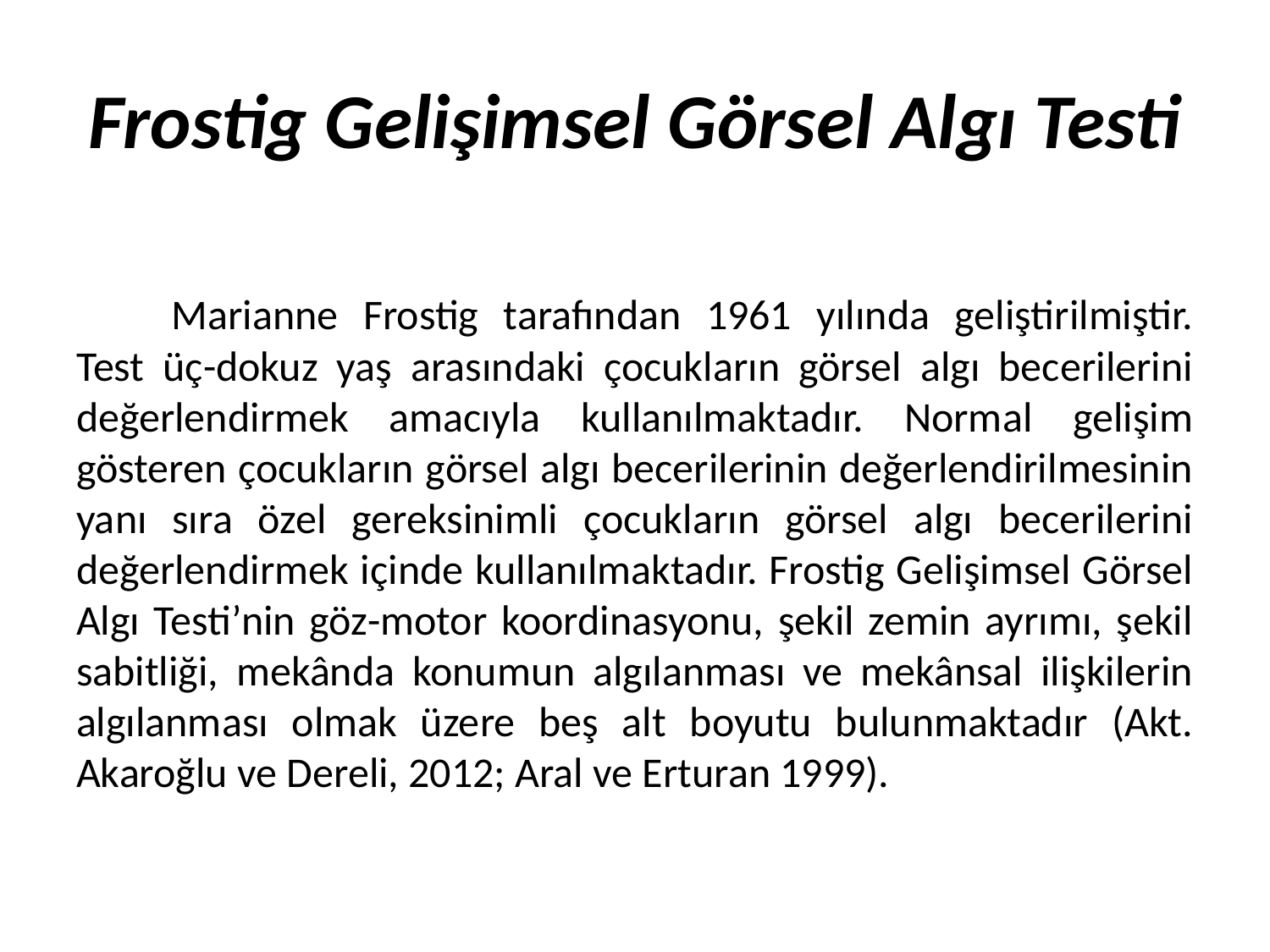

# Frostig Gelişimsel Görsel Algı Testi

	Marianne Frostig tarafından 1961 yılında geliştirilmiştir. Test üç-dokuz yaş arasındaki çocukların görsel algı becerilerini değerlendirmek amacıyla kullanılmaktadır. Normal gelişim gösteren çocukların görsel algı becerilerinin değerlendirilmesinin yanı sıra özel gereksinimli çocukların görsel algı becerilerini değerlendirmek içinde kullanılmaktadır. Frostig Gelişimsel Görsel Algı Testi’nin göz-motor koordinasyonu, şekil zemin ayrımı, şekil sabitliği, mekânda konumun algılanması ve mekânsal ilişkilerin algılanması olmak üzere beş alt boyutu bulunmaktadır (Akt. Akaroğlu ve Dereli, 2012; Aral ve Erturan 1999).